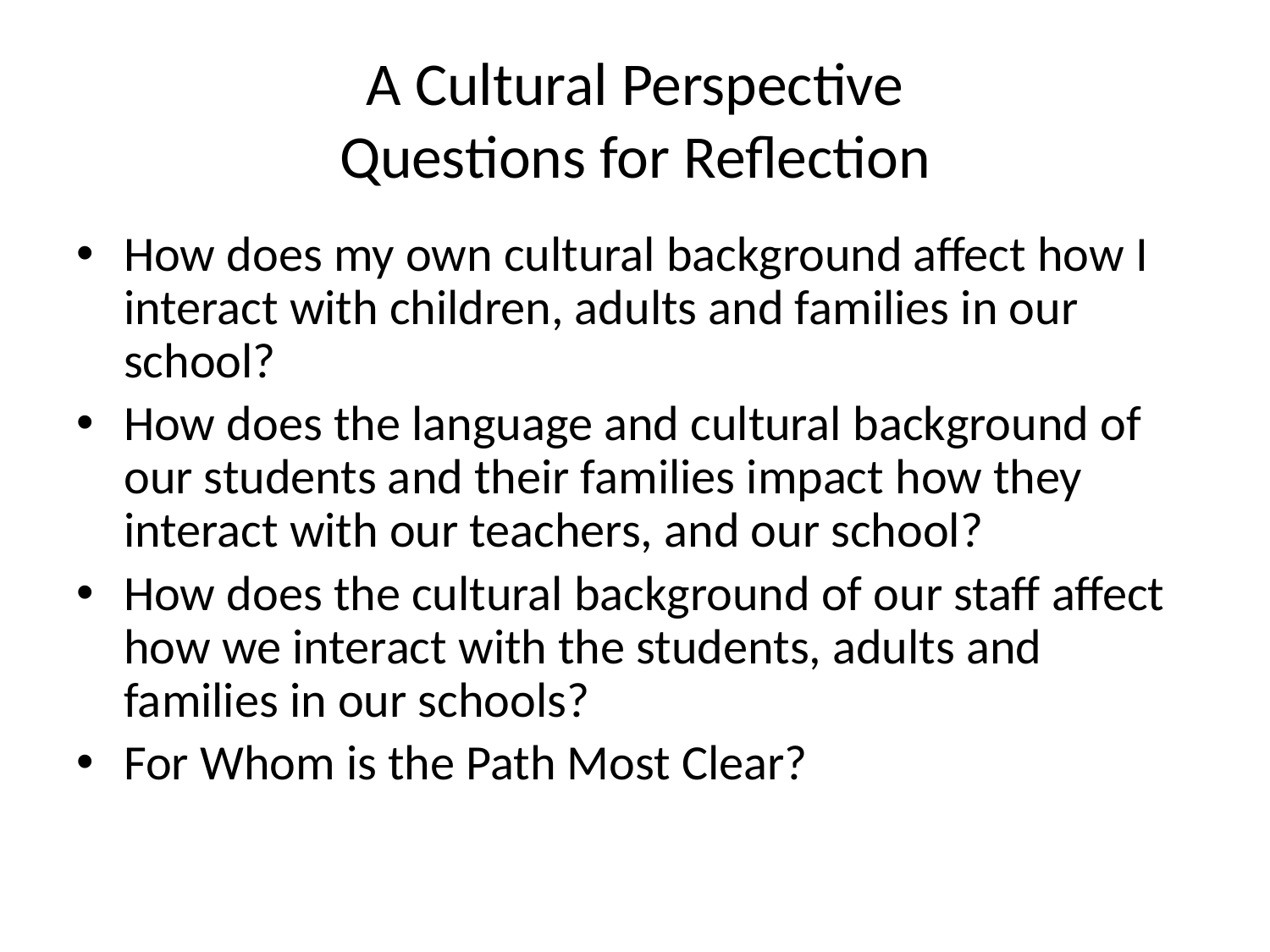

# A Cultural Perspective Questions for Reflection
How does my own cultural background affect how I interact with children, adults and families in our school?
How does the language and cultural background of our students and their families impact how they interact with our teachers, and our school?
How does the cultural background of our staff affect how we interact with the students, adults and families in our schools?
For Whom is the Path Most Clear?